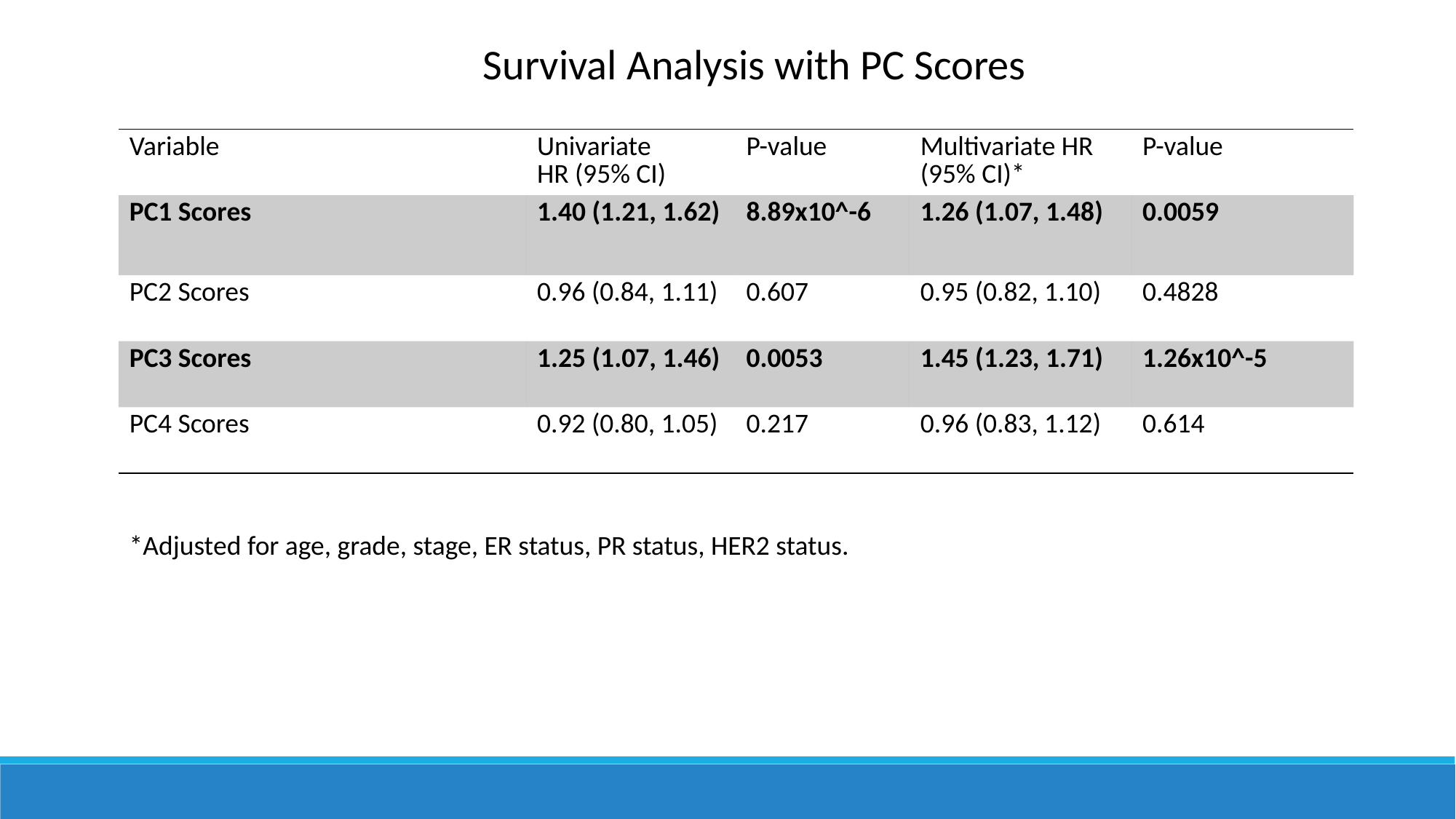

Survival Analysis with PC Scores
| Variable | Univariate HR (95% CI) | P-value | Multivariate HR (95% CI)\* | P-value |
| --- | --- | --- | --- | --- |
| PC1 Scores | 1.40 (1.21, 1.62) | 8.89x10^-6 | 1.26 (1.07, 1.48) | 0.0059 |
| PC2 Scores | 0.96 (0.84, 1.11) | 0.607 | 0.95 (0.82, 1.10) | 0.4828 |
| PC3 Scores | 1.25 (1.07, 1.46) | 0.0053 | 1.45 (1.23, 1.71) | 1.26x10^-5 |
| PC4 Scores | 0.92 (0.80, 1.05) | 0.217 | 0.96 (0.83, 1.12) | 0.614 |
*Adjusted for age, grade, stage, ER status, PR status, HER2 status.